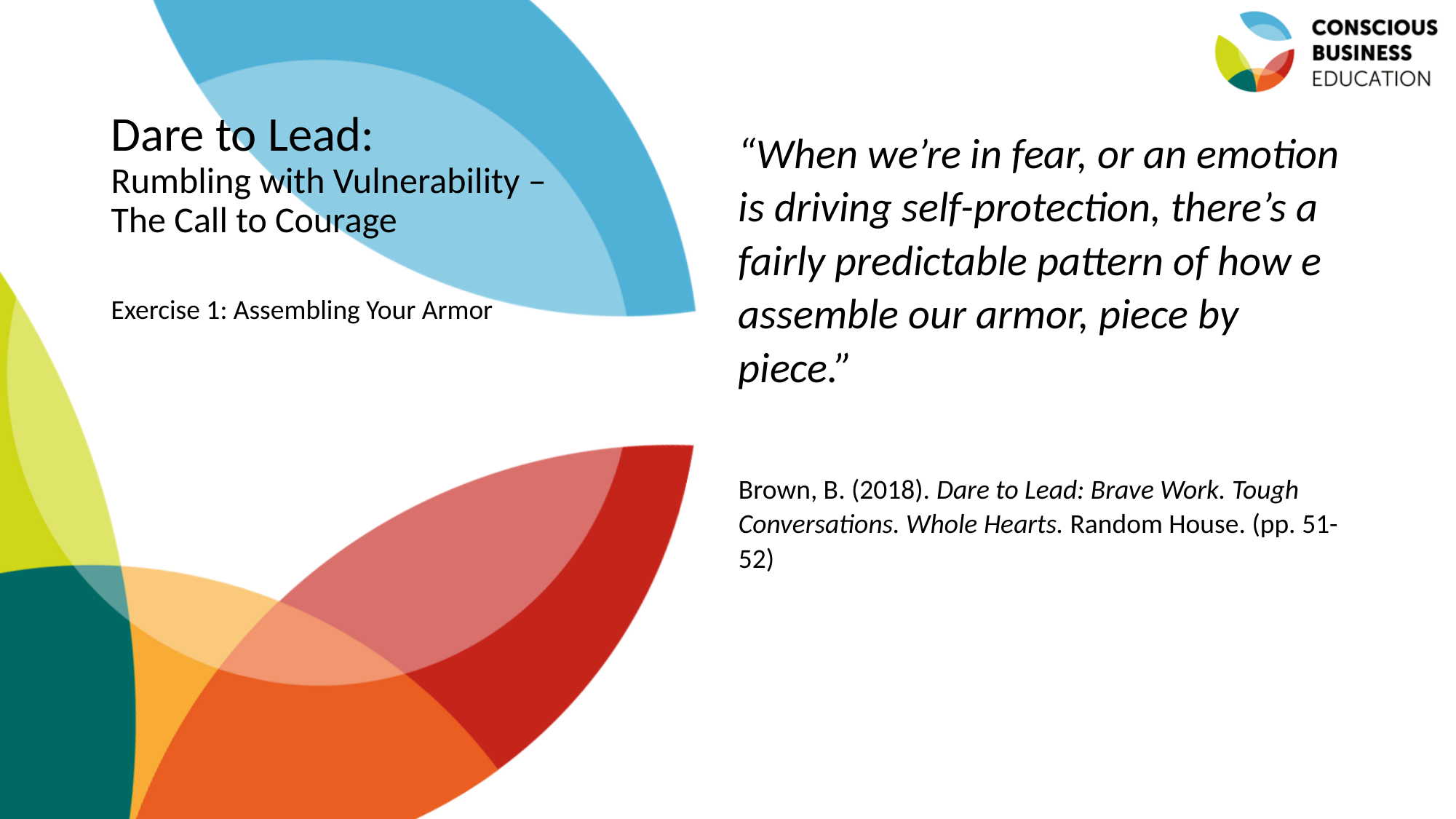

# Dare to Lead: Rumbling with Vulnerability –The Call to Courage
“When we’re in fear, or an emotion is driving self-protection, there’s a fairly predictable pattern of how e assemble our armor, piece by piece.”

Brown, B. (2018). Dare to Lead: Brave Work. Tough Conversations. Whole Hearts. Random House. (pp. 51-52)

Exercise 1: Assembling Your Armor